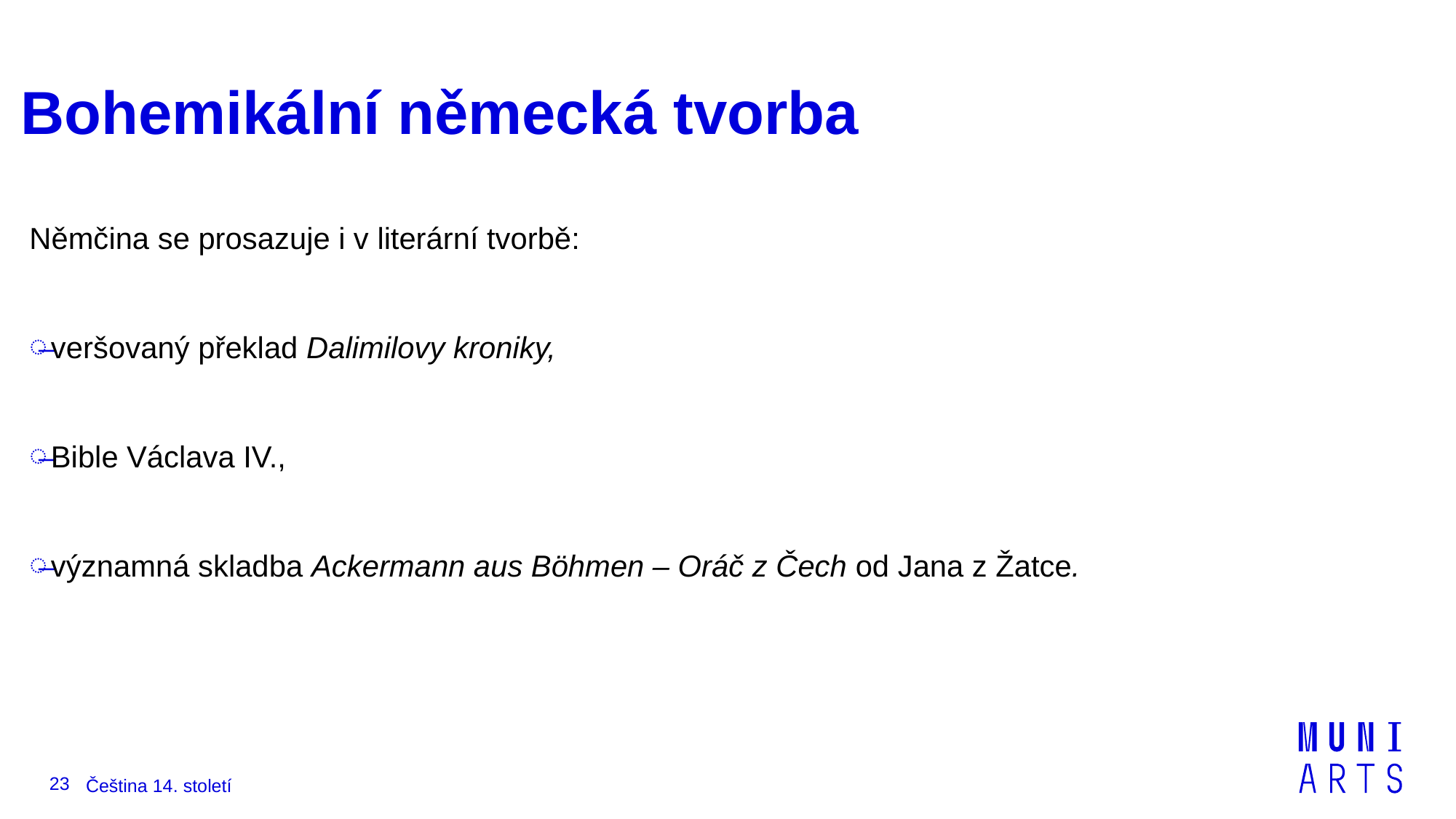

# Bohemikální německá tvorba
Němčina se prosazuje i v literární tvorbě:

veršovaný překlad Dalimilovy kroniky,

Bible Václava IV.,

významná skladba Ackermann aus Böhmen – Oráč z Čech od Jana z Žatce.
23
Čeština 14. století